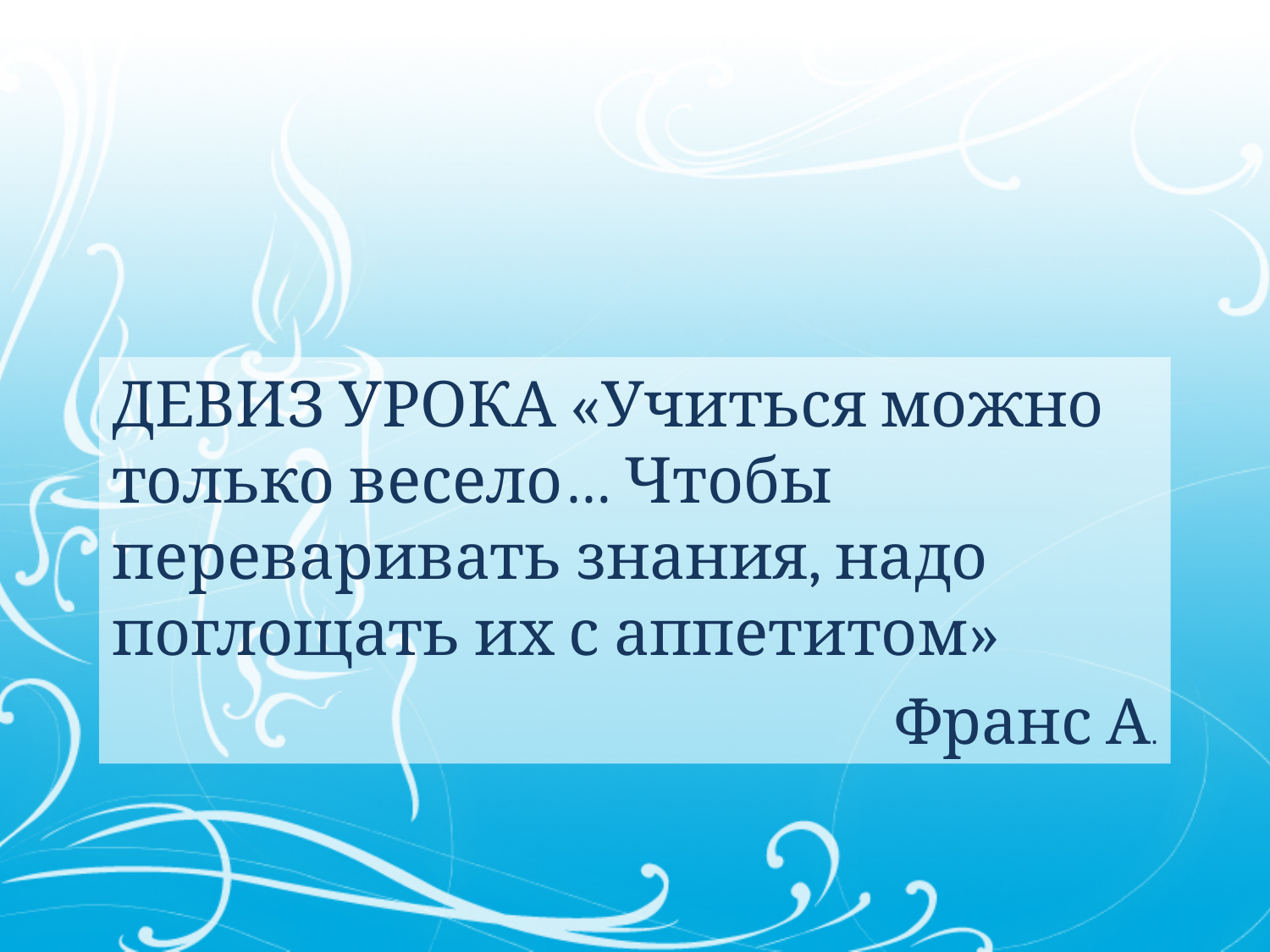

ДЕВИЗ УРОКА «Учиться можно только весело… Чтобы переваривать знания, надо поглощать их с аппетитом»
Франс А.